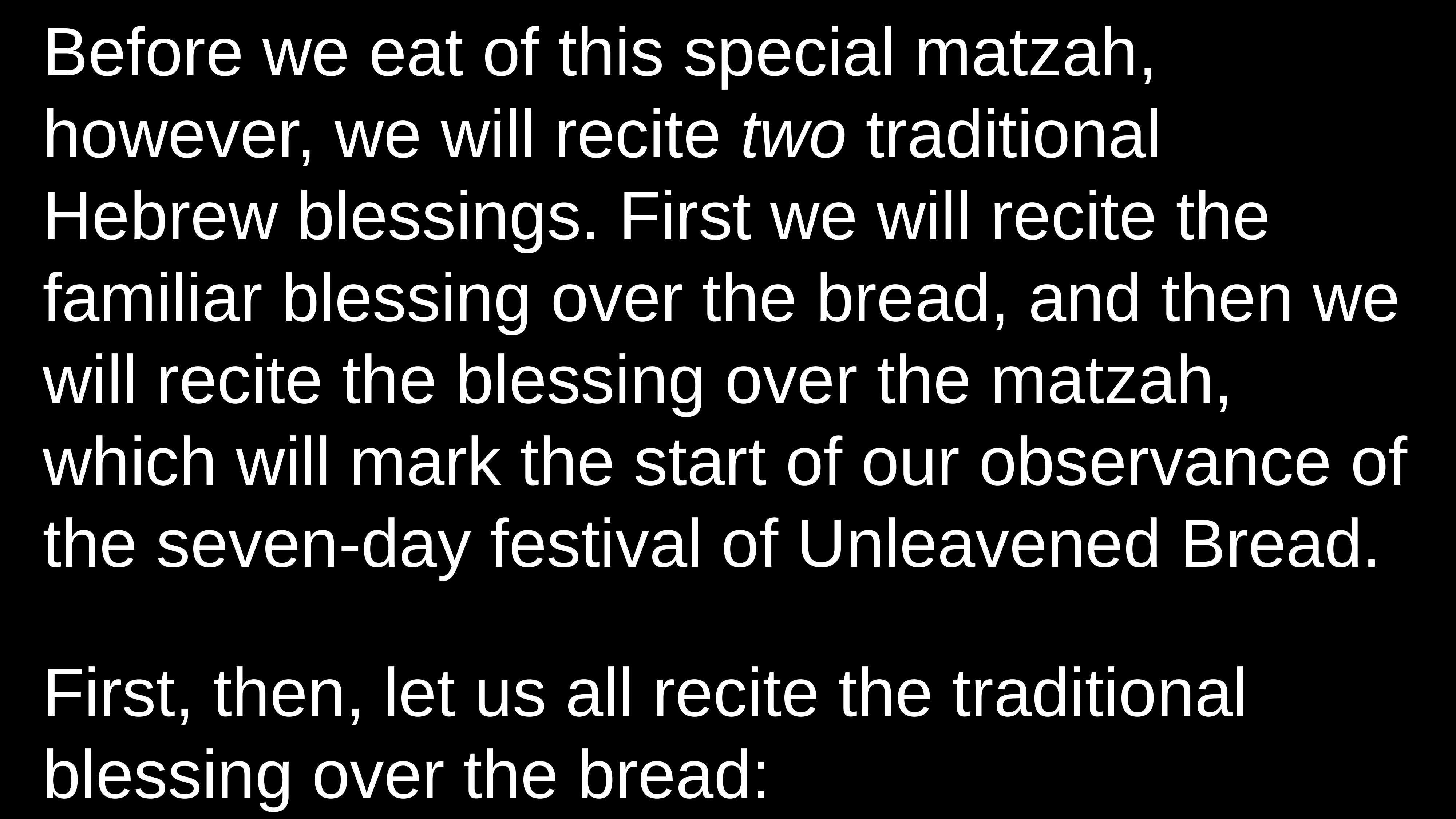

Before we eat of this special matzah, however, we will recite two traditional Hebrew blessings. First we will recite the familiar blessing over the bread, and then we will recite the blessing over the matzah, which will mark the start of our observance of the seven-day festival of Unleavened Bread.

First, then, let us all recite the traditional blessing over the bread: